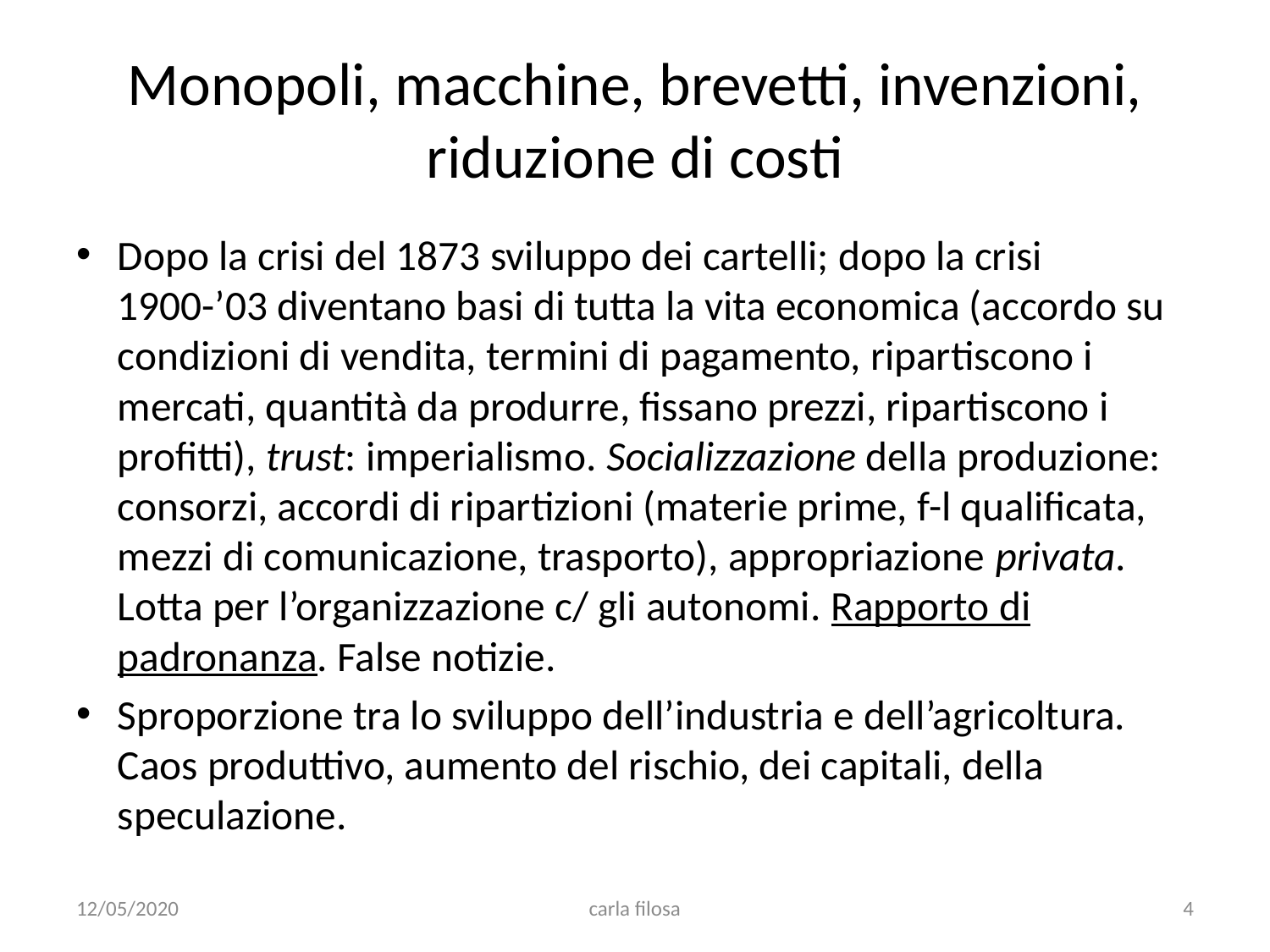

# Monopoli, macchine, brevetti, invenzioni, riduzione di costi
Dopo la crisi del 1873 sviluppo dei cartelli; dopo la crisi 1900-’03 diventano basi di tutta la vita economica (accordo su condizioni di vendita, termini di pagamento, ripartiscono i mercati, quantità da produrre, fissano prezzi, ripartiscono i profitti), trust: imperialismo. Socializzazione della produzione: consorzi, accordi di ripartizioni (materie prime, f-l qualificata, mezzi di comunicazione, trasporto), appropriazione privata. Lotta per l’organizzazione c/ gli autonomi. Rapporto di padronanza. False notizie.
Sproporzione tra lo sviluppo dell’industria e dell’agricoltura. Caos produttivo, aumento del rischio, dei capitali, della speculazione.
12/05/2020
carla filosa
4